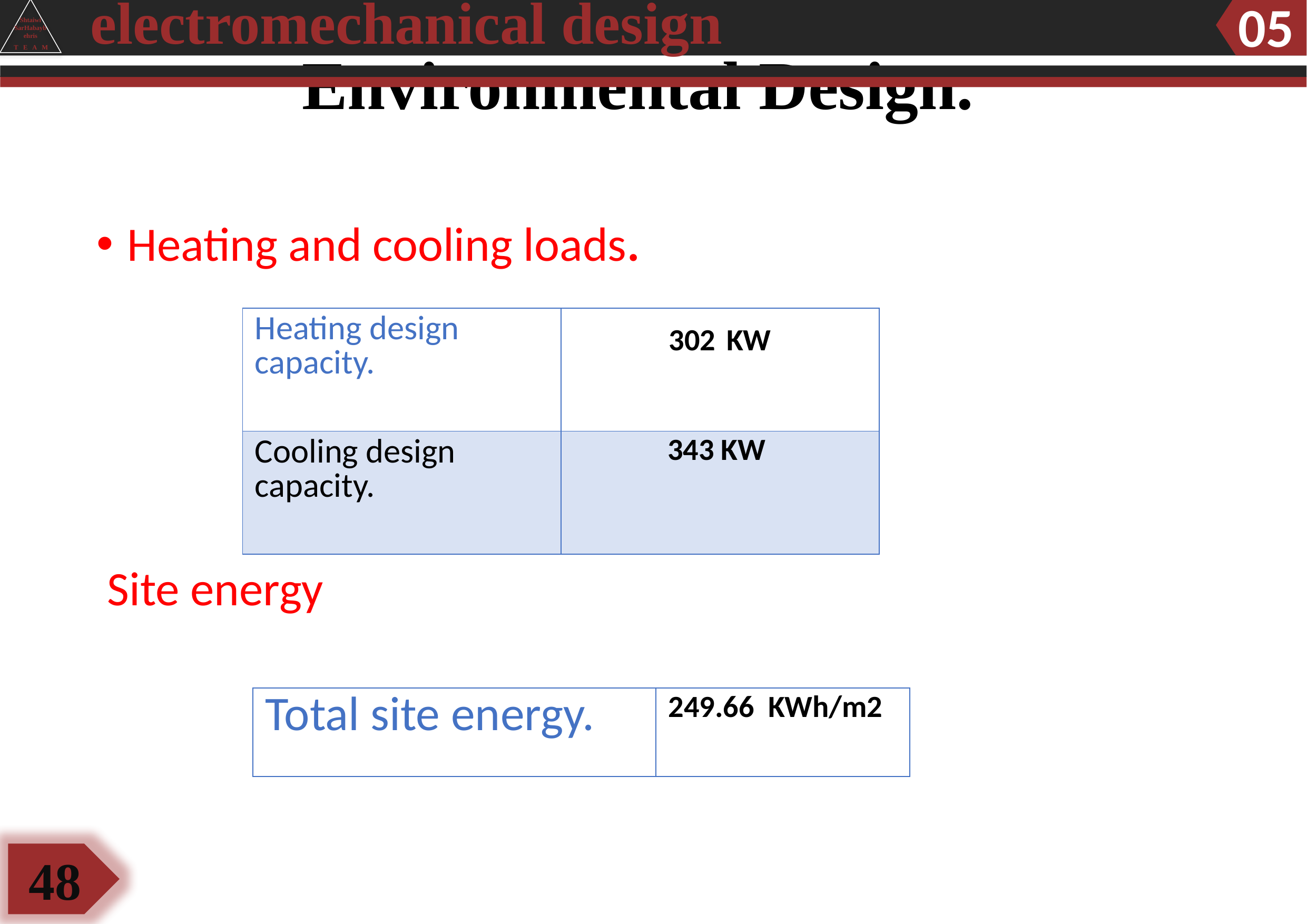

electromechanical design
05

Shtaiwi
SarHabaybehris

# Environmental Design.
T   E   A   M

Heating and cooling loads.

 Site energy

| Heating design capacity. | 302 KW |
| --- | --- |
| Cooling design capacity. | 343 KW |
| Total site energy. | 249.66 KWh/m2 |
| --- | --- |
 48